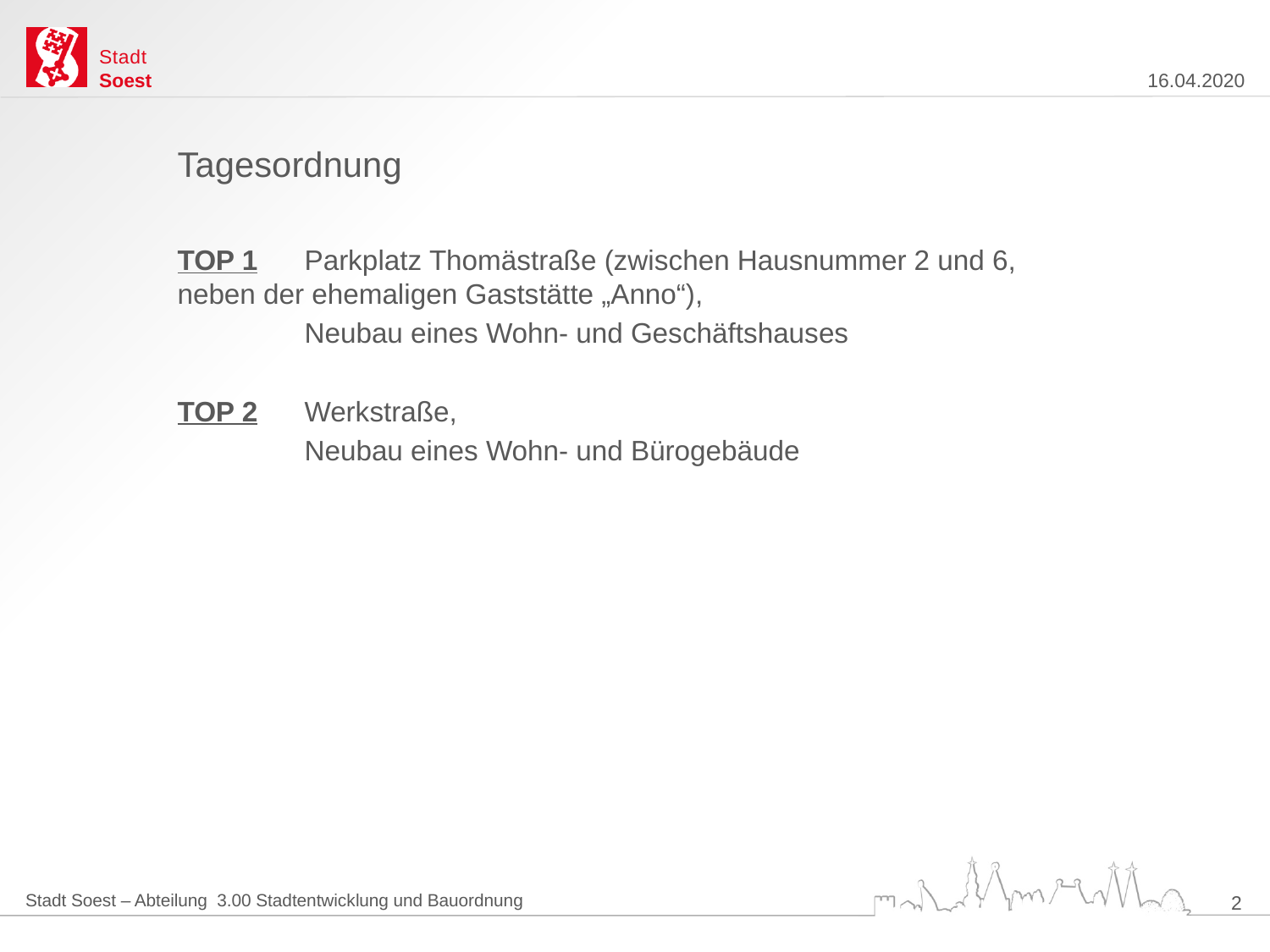

Tagesordnung
TOP 1	Parkplatz Thomästraße (zwischen Hausnummer 2 und 6, 	neben der ehemaligen Gaststätte „Anno“),
	Neubau eines Wohn- und Geschäftshauses

TOP 2	Werkstraße,
	Neubau eines Wohn- und Bürogebäude